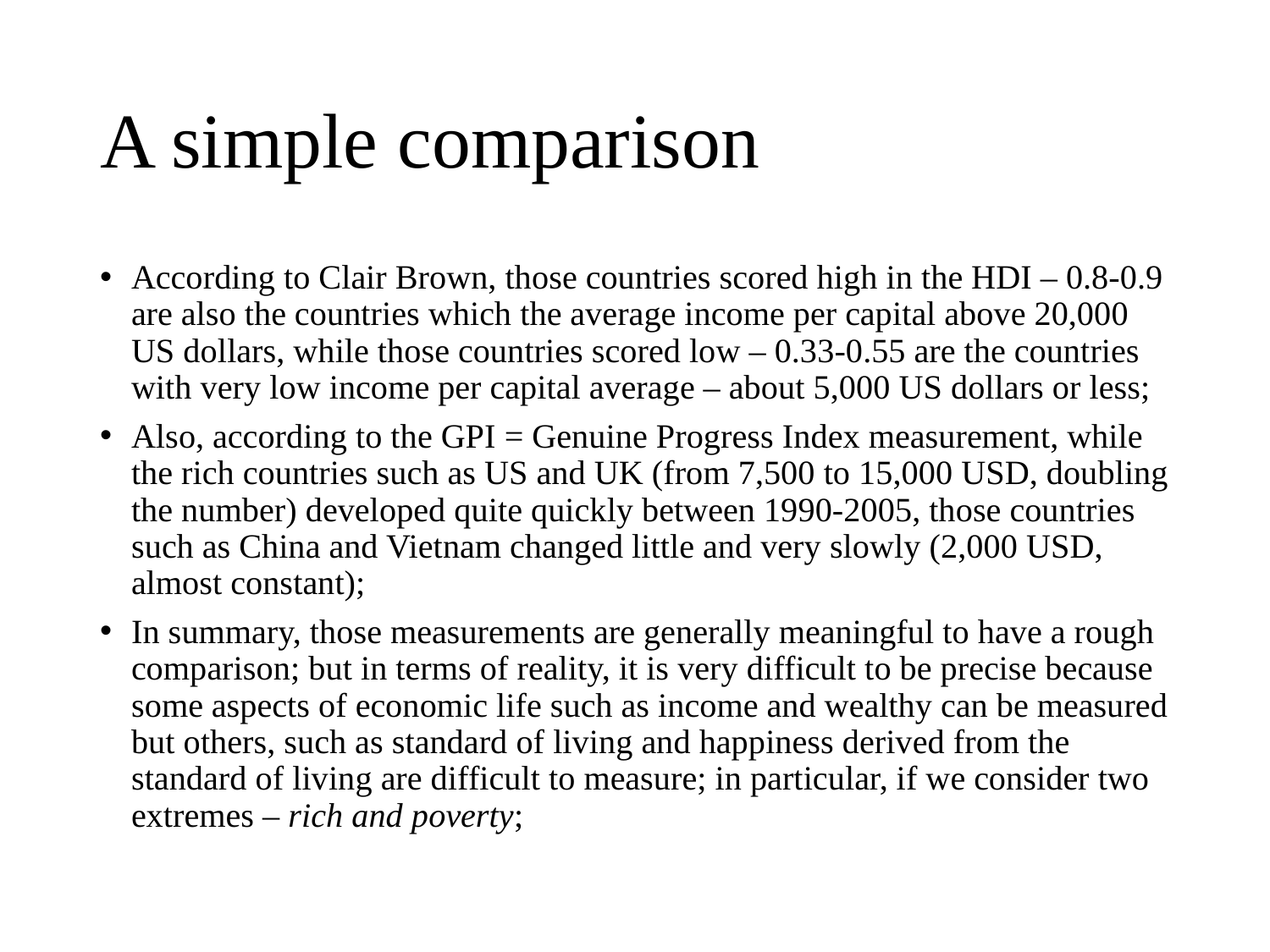

# A simple comparison
According to Clair Brown, those countries scored high in the HDI – 0.8-0.9 are also the countries which the average income per capital above 20,000 US dollars, while those countries scored low – 0.33-0.55 are the countries with very low income per capital average – about 5,000 US dollars or less;
Also, according to the GPI = Genuine Progress Index measurement, while the rich countries such as US and UK (from 7,500 to 15,000 USD, doubling the number) developed quite quickly between 1990-2005, those countries such as China and Vietnam changed little and very slowly (2,000 USD, almost constant);
In summary, those measurements are generally meaningful to have a rough comparison; but in terms of reality, it is very difficult to be precise because some aspects of economic life such as income and wealthy can be measured but others, such as standard of living and happiness derived from the standard of living are difficult to measure; in particular, if we consider two extremes – rich and poverty;